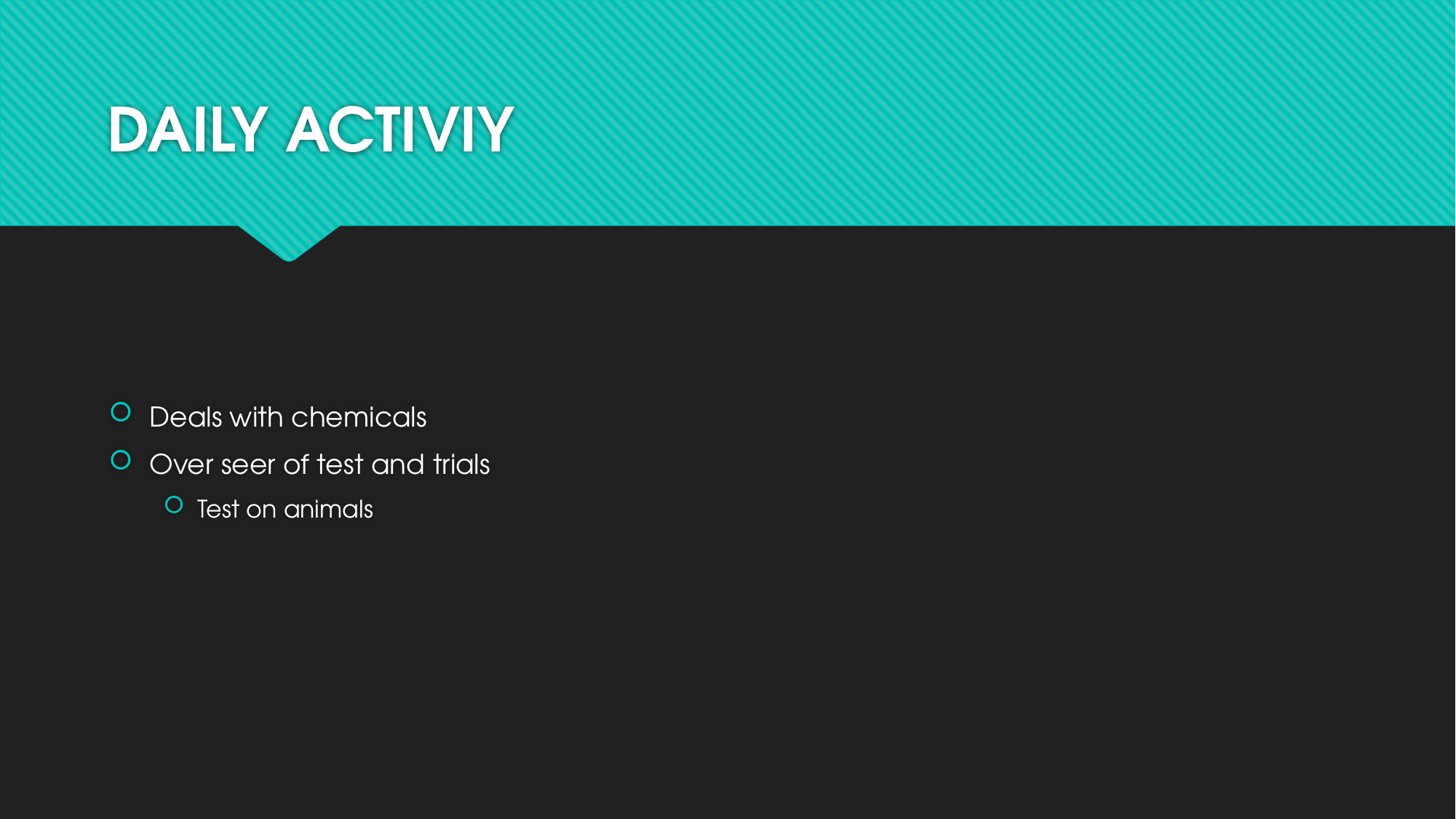

# DAILY ACTIVIY
Deals with chemicals
Over seer of test and trials
Test on animals